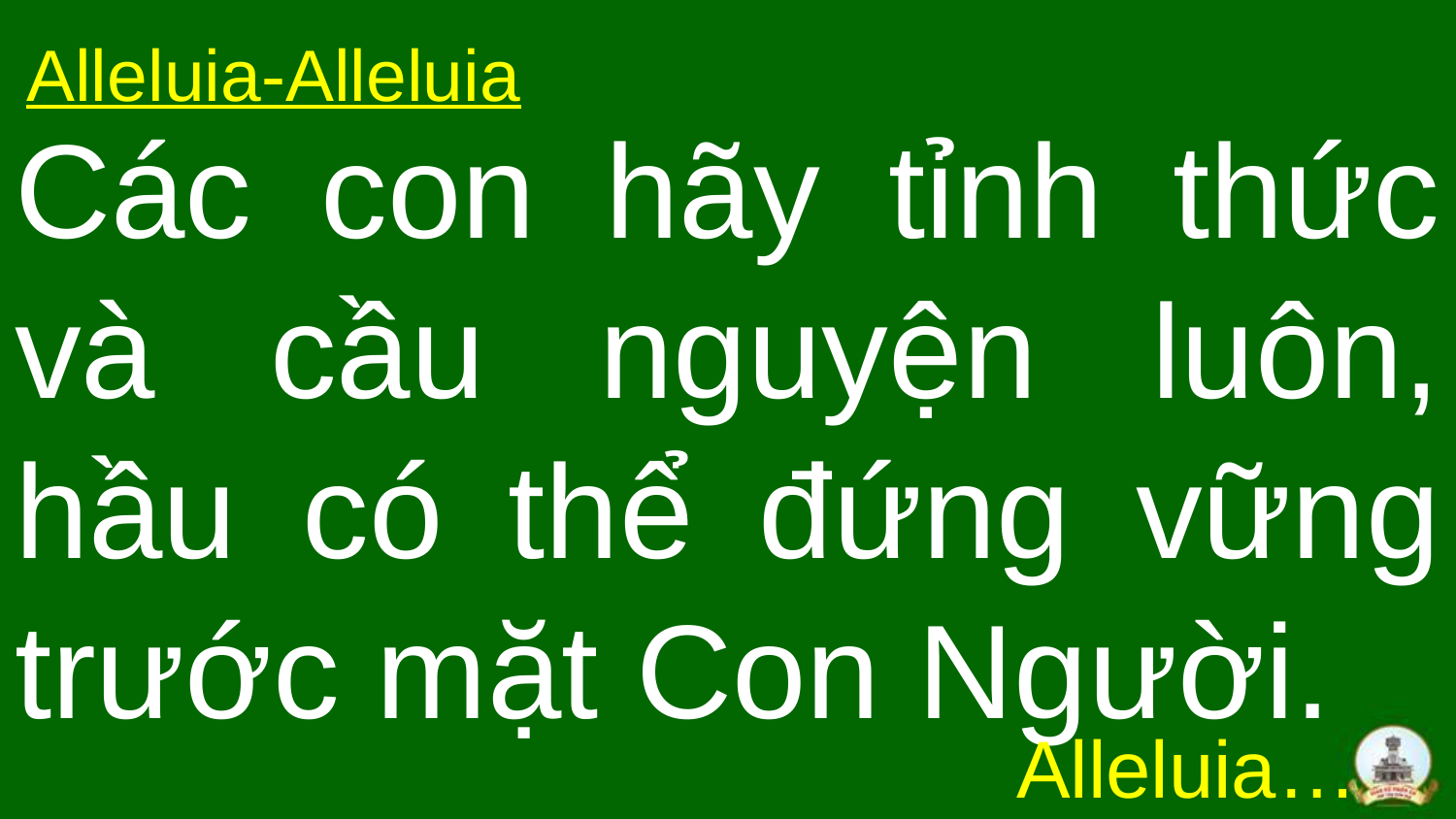

Alleluia-Alleluia
# Các con hãy tỉnh thức và cầu nguyện luôn, hầu có thể đứng vững trước mặt Con Người.
Alleluia…